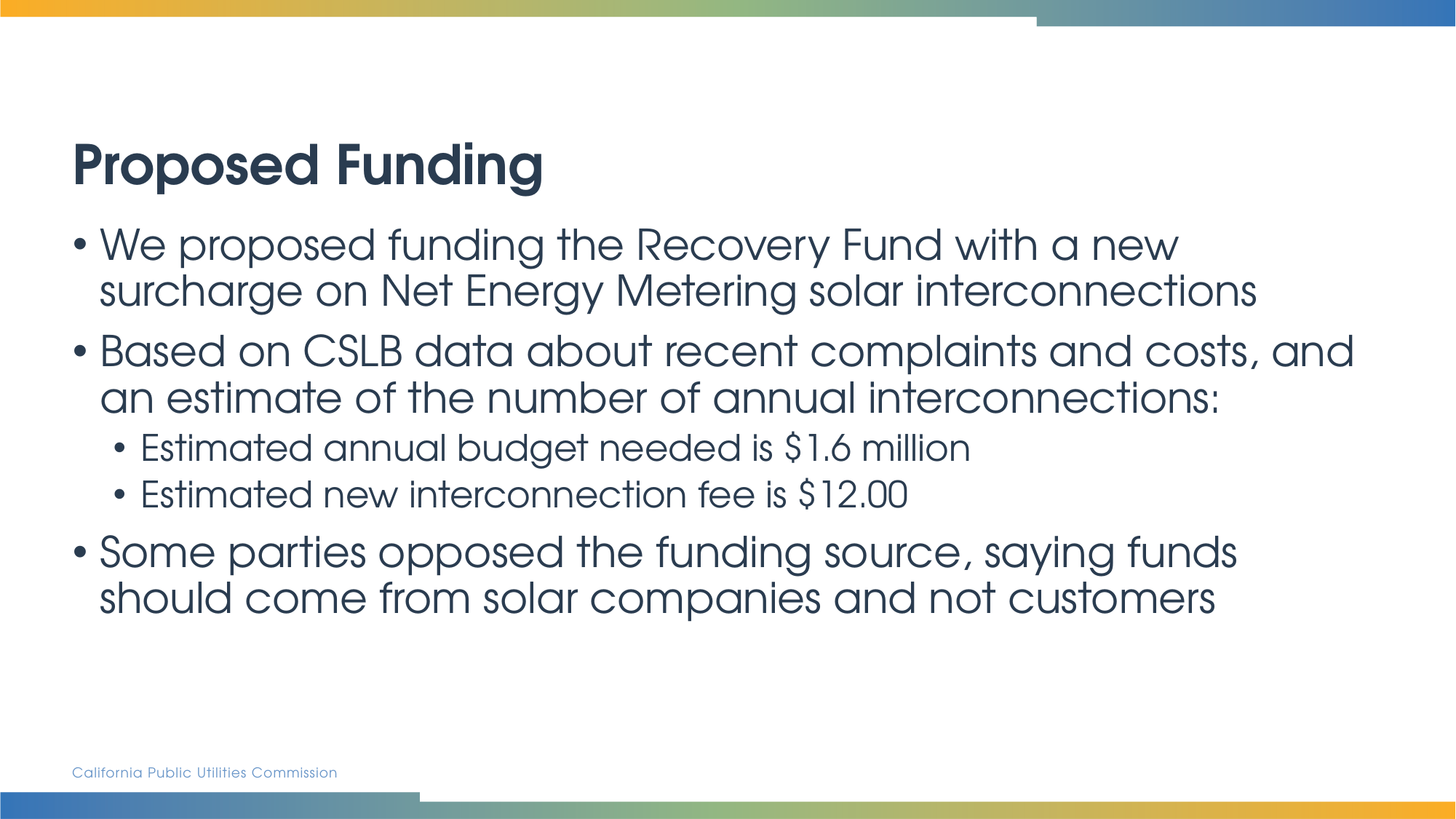

# Proposed Funding
We proposed funding the Recovery Fund with a new surcharge on Net Energy Metering solar interconnections
Based on CSLB data about recent complaints and costs, and an estimate of the number of annual interconnections:
Estimated annual budget needed is $1.6 million
Estimated new interconnection fee is $12.00
Some parties opposed the funding source, saying funds should come from solar companies and not customers